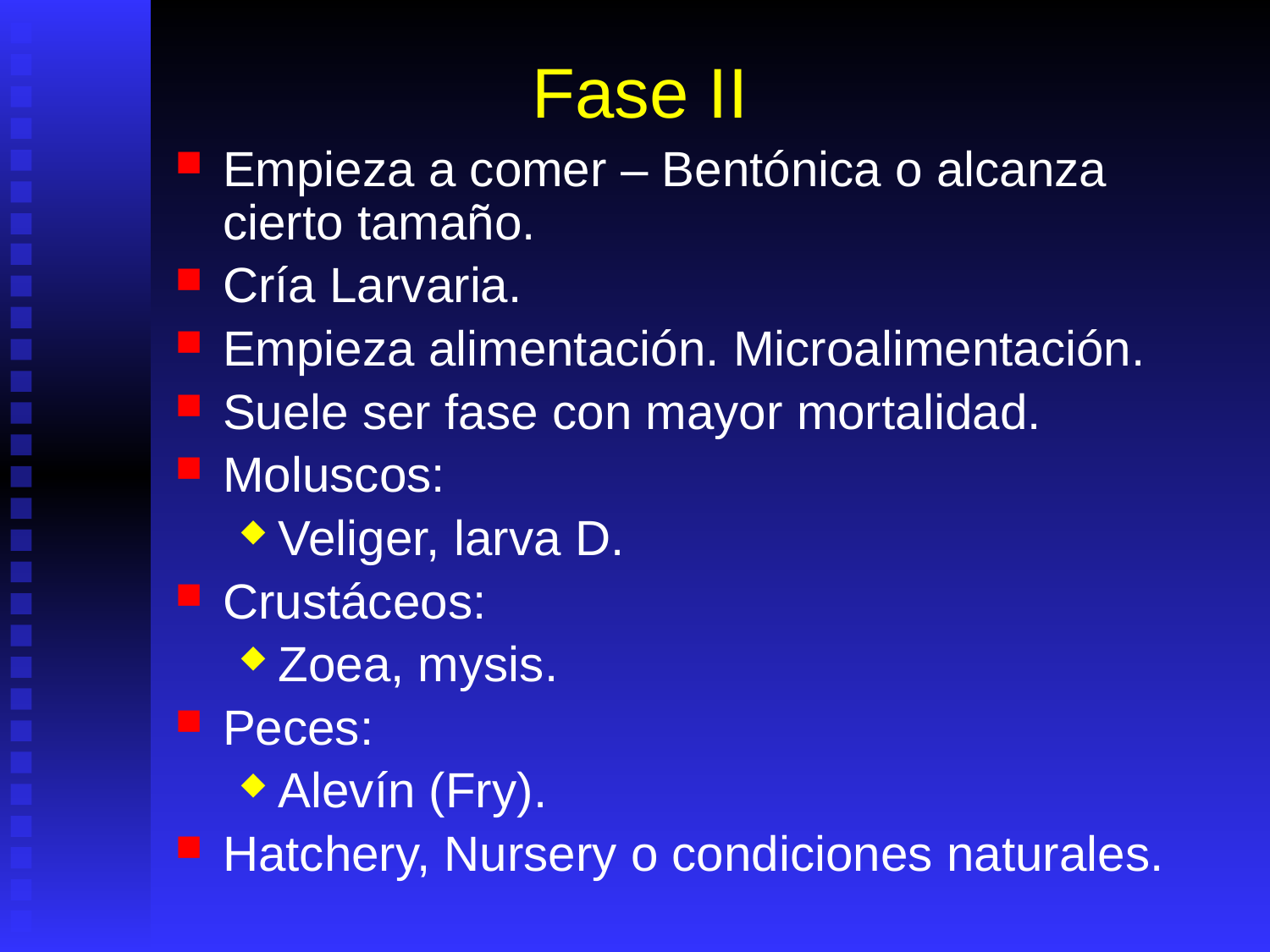

# Fase II
Empieza a comer – Bentónica o alcanza cierto tamaño.
Cría Larvaria.
Empieza alimentación. Microalimentación.
Suele ser fase con mayor mortalidad.
Moluscos:
Veliger, larva D.
Crustáceos:
Zoea, mysis.
Peces:
Alevín (Fry).
Hatchery, Nursery o condiciones naturales.